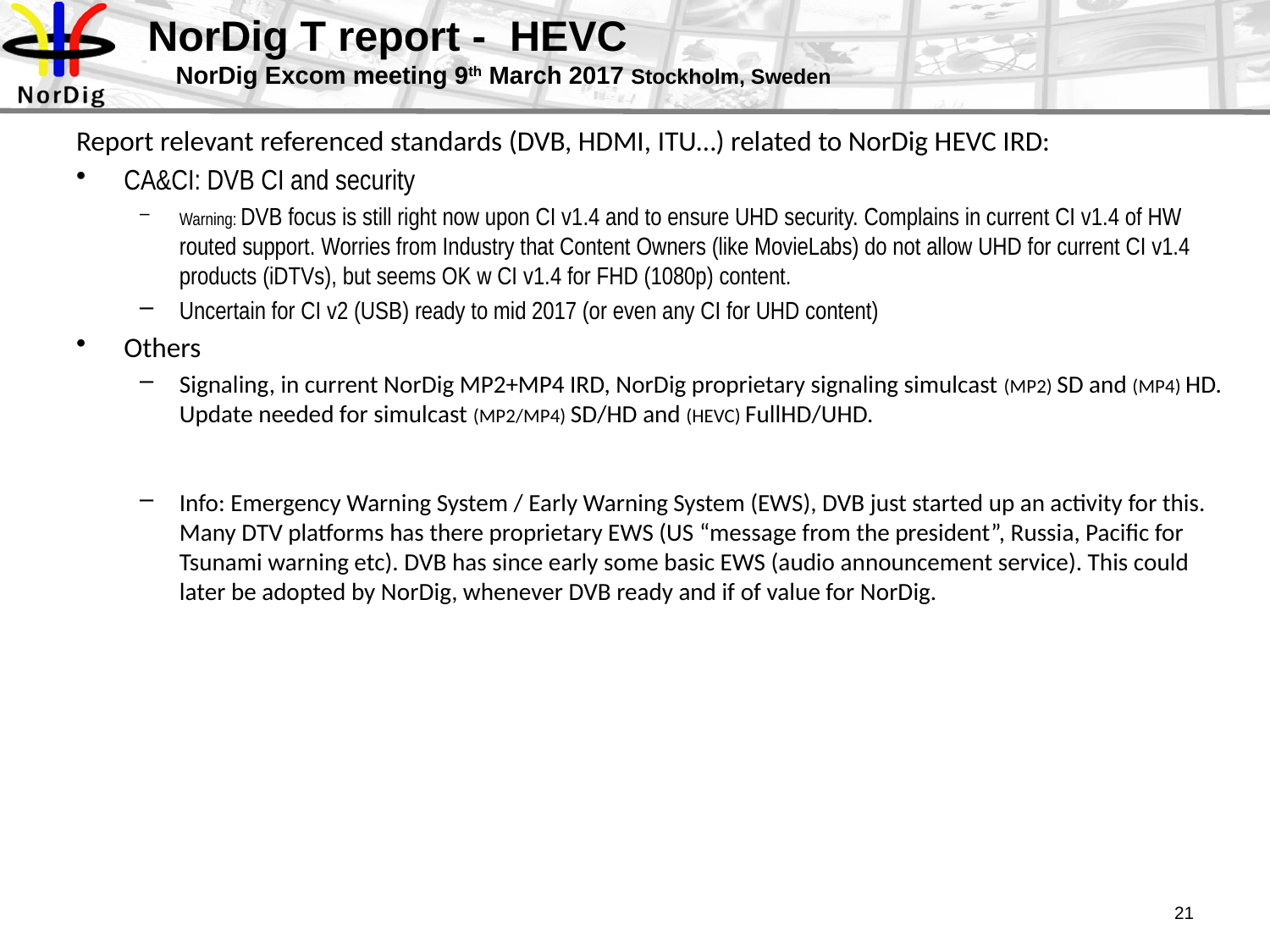

# NorDig T report -  HEVC NorDig Excom meeting 9th March 2017 Stockholm, Sweden
Report relevant referenced standards (DVB, HDMI, ITU…) related to NorDig HEVC IRD:
CA&CI: DVB CI and security
Warning: DVB focus is still right now upon CI v1.4 and to ensure UHD security. Complains in current CI v1.4 of HW routed support. Worries from Industry that Content Owners (like MovieLabs) do not allow UHD for current CI v1.4 products (iDTVs), but seems OK w CI v1.4 for FHD (1080p) content.
Uncertain for CI v2 (USB) ready to mid 2017 (or even any CI for UHD content)
Others
Signaling, in current NorDig MP2+MP4 IRD, NorDig proprietary signaling simulcast (MP2) SD and (MP4) HD. Update needed for simulcast (MP2/MP4) SD/HD and (HEVC) FullHD/UHD.

Info: Emergency Warning System / Early Warning System (EWS), DVB just started up an activity for this. Many DTV platforms has there proprietary EWS (US “message from the president”, Russia, Pacific for Tsunami warning etc). DVB has since early some basic EWS (audio announcement service). This could later be adopted by NorDig, whenever DVB ready and if of value for NorDig.
21